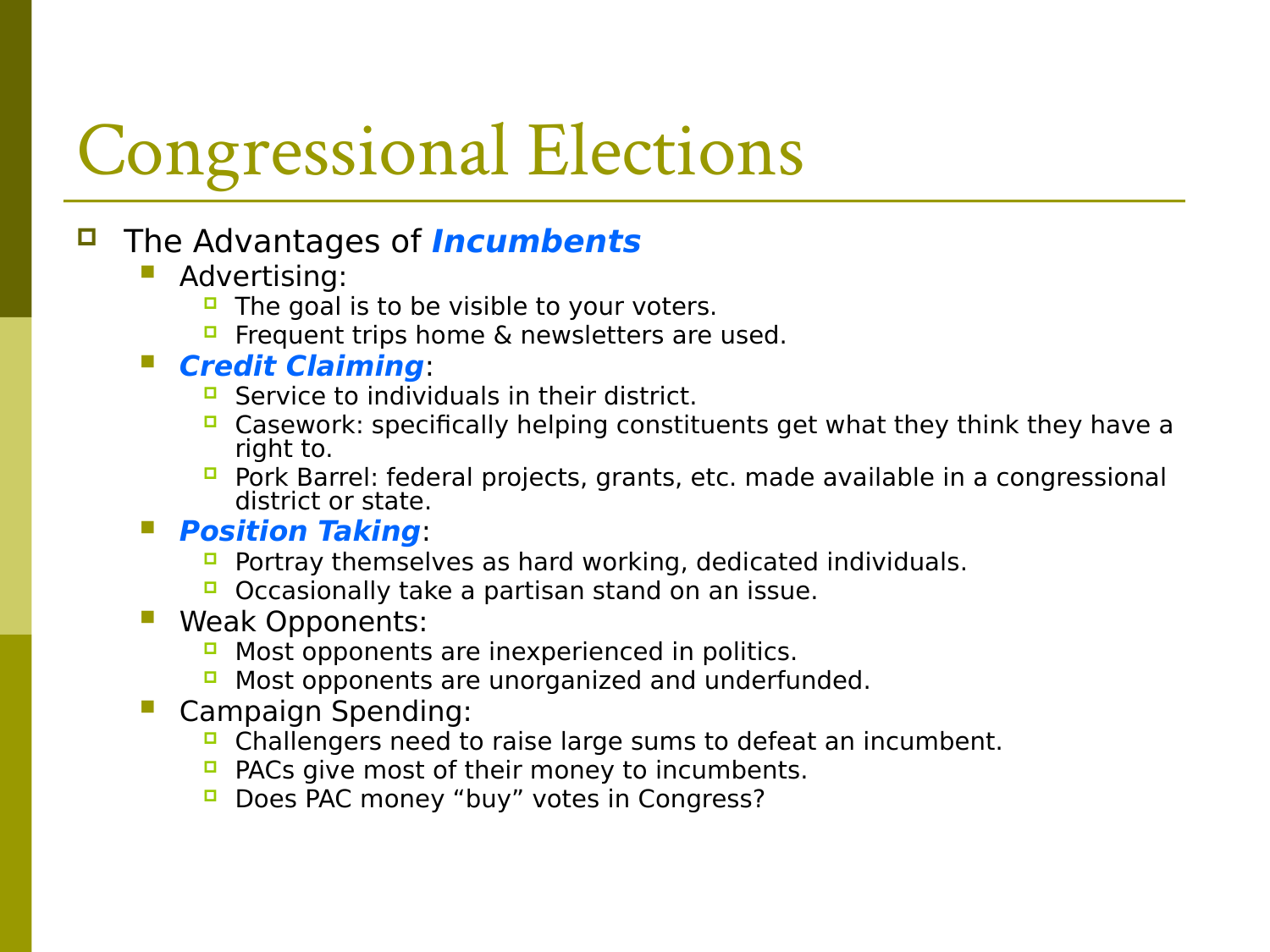

# Congressional Elections
The Advantages of Incumbents
Advertising:
The goal is to be visible to your voters.
Frequent trips home & newsletters are used.
Credit Claiming:
Service to individuals in their district.
Casework: specifically helping constituents get what they think they have a right to.
Pork Barrel: federal projects, grants, etc. made available in a congressional district or state.
Position Taking:
Portray themselves as hard working, dedicated individuals.
Occasionally take a partisan stand on an issue.
Weak Opponents:
Most opponents are inexperienced in politics.
Most opponents are unorganized and underfunded.
Campaign Spending:
Challengers need to raise large sums to defeat an incumbent.
PACs give most of their money to incumbents.
Does PAC money “buy” votes in Congress?